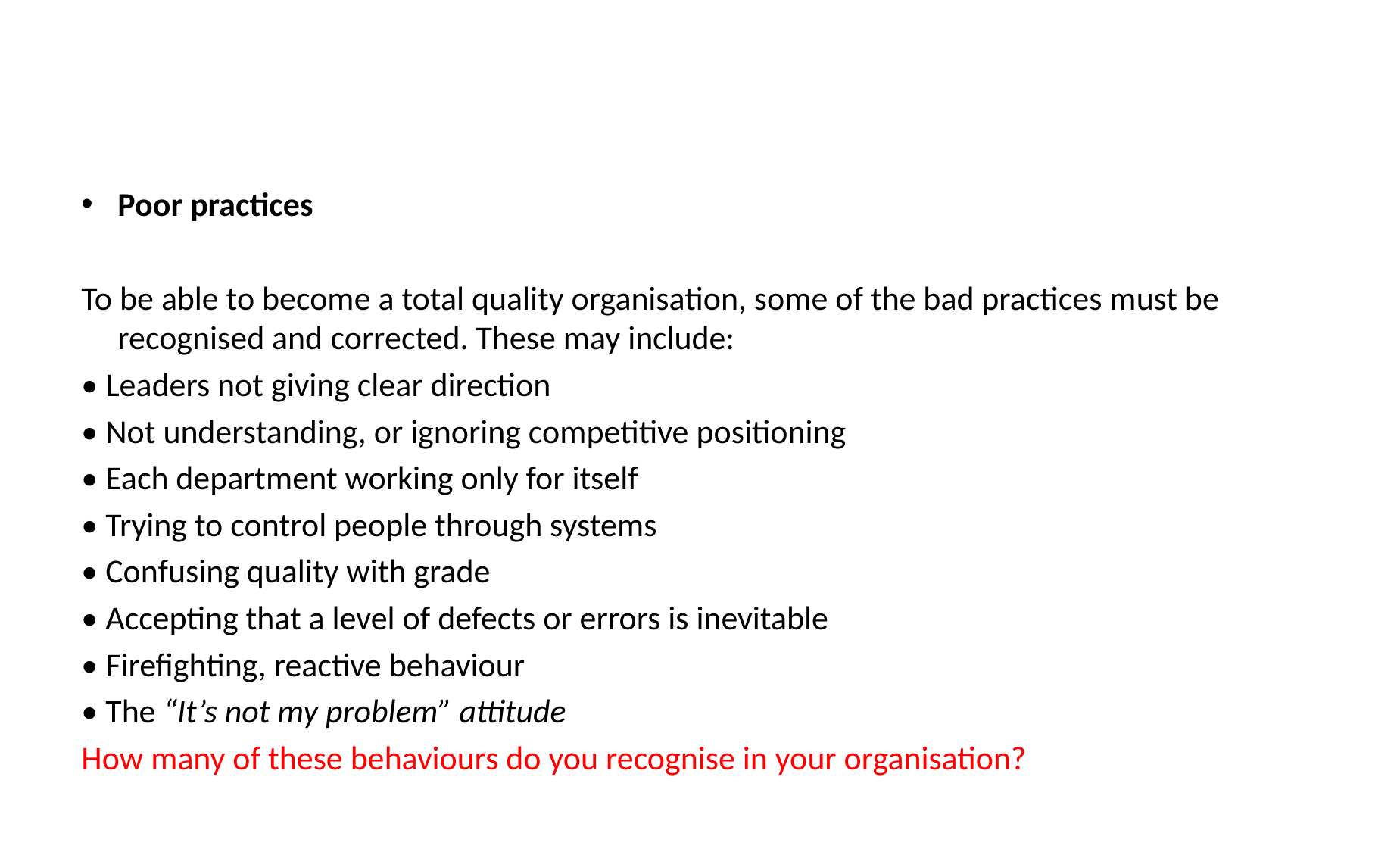

#
Poor practices

To be able to become a total quality organisation, some of the bad practices must be recognised and corrected. These may include:
• Leaders not giving clear direction
• Not understanding, or ignoring competitive positioning
• Each department working only for itself
• Trying to control people through systems
• Confusing quality with grade
• Accepting that a level of defects or errors is inevitable
• Firefighting, reactive behaviour
• The “It’s not my problem” attitude
How many of these behaviours do you recognise in your organisation?